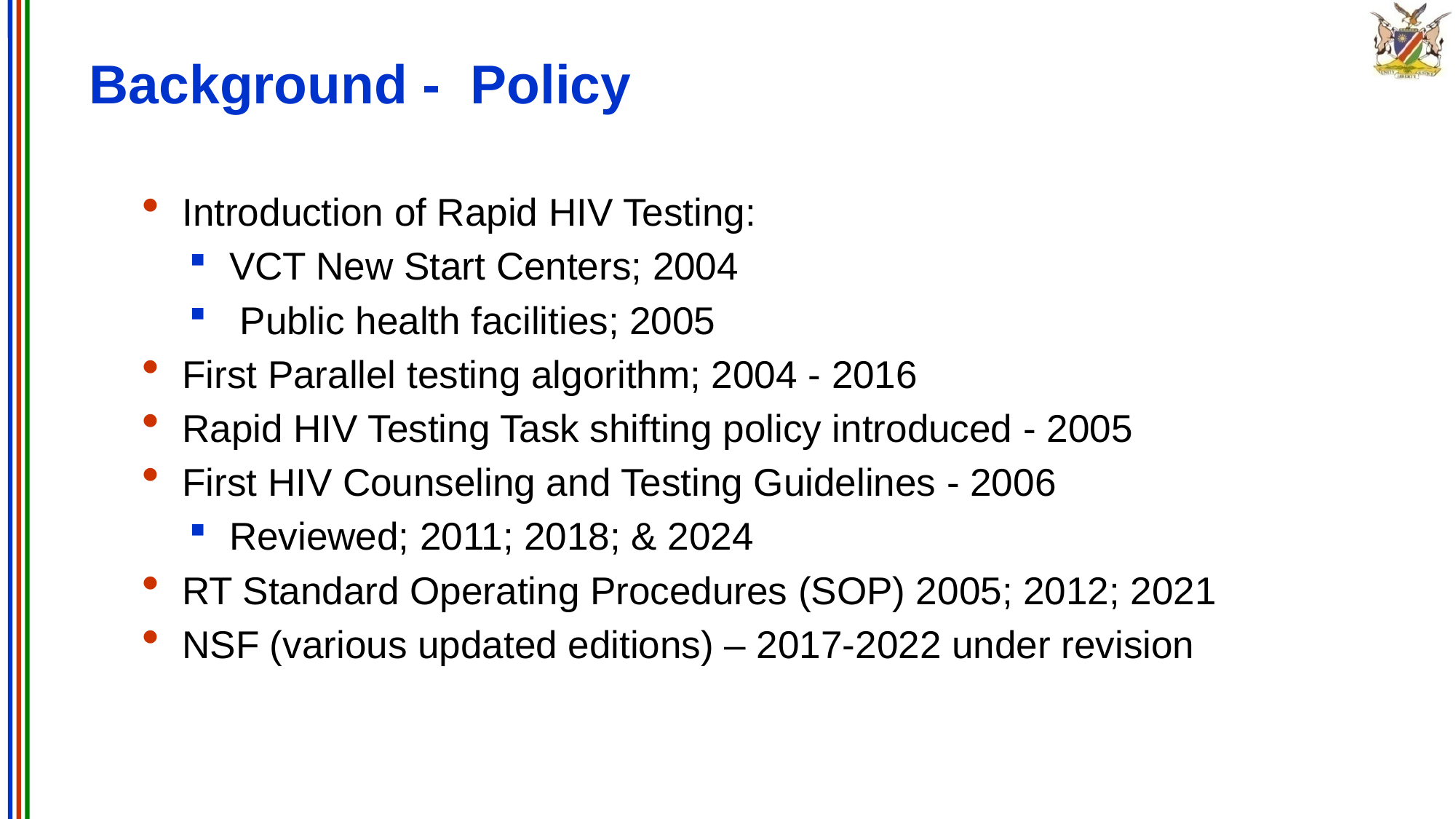

# Background -  Policy

Introduction of Rapid HIV Testing:
VCT New Start Centers; 2004
 Public health facilities; 2005
First Parallel testing algorithm; 2004 - 2016
Rapid HIV Testing Task shifting policy introduced - 2005
First HIV Counseling and Testing Guidelines - 2006
Reviewed; 2011; 2018; & 2024
RT Standard Operating Procedures (SOP) 2005; 2012; 2021
NSF (various updated editions) – 2017-2022 under revision